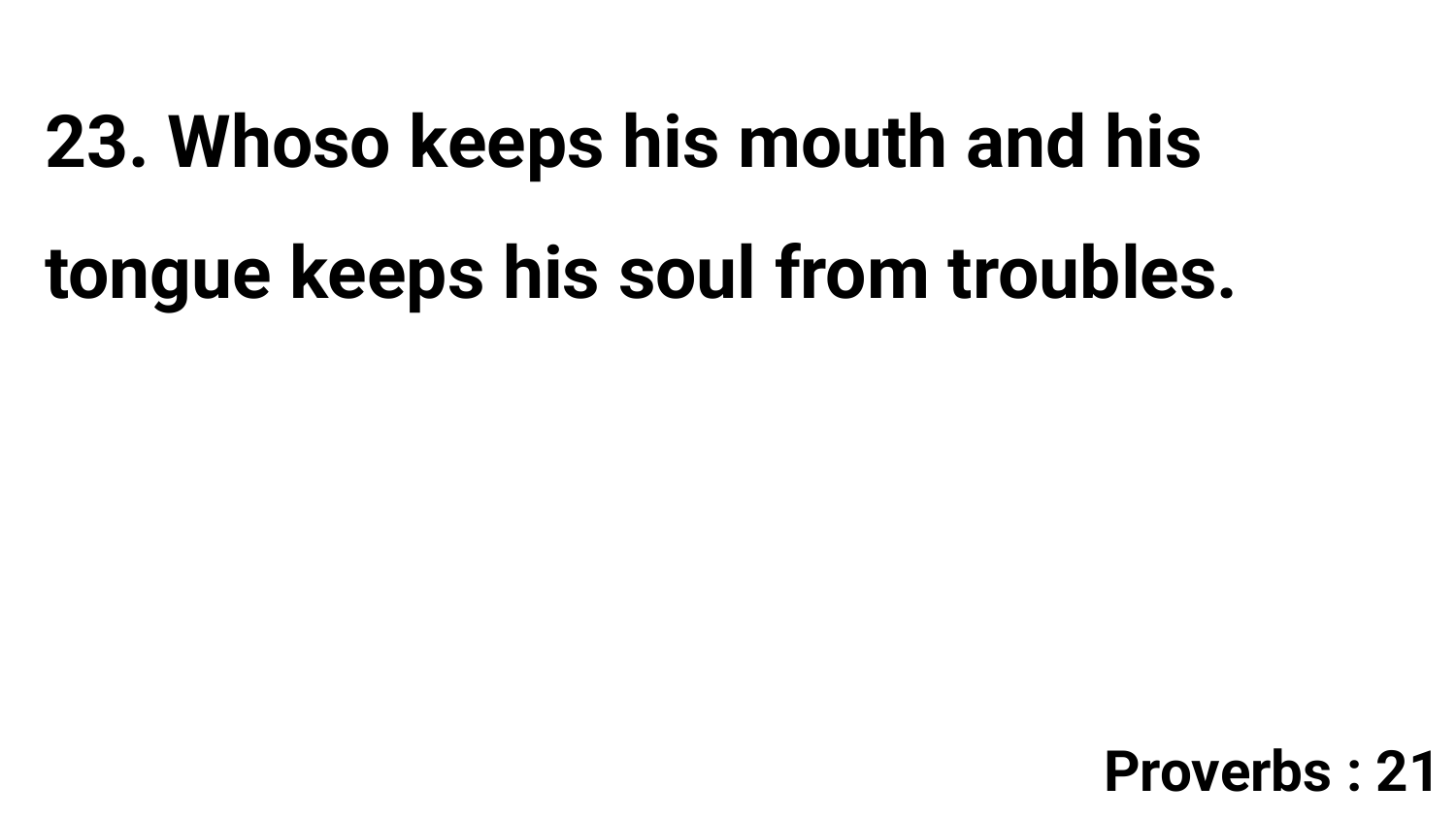

23. Whoso keeps his mouth and his tongue keeps his soul from troubles.
Proverbs : 21